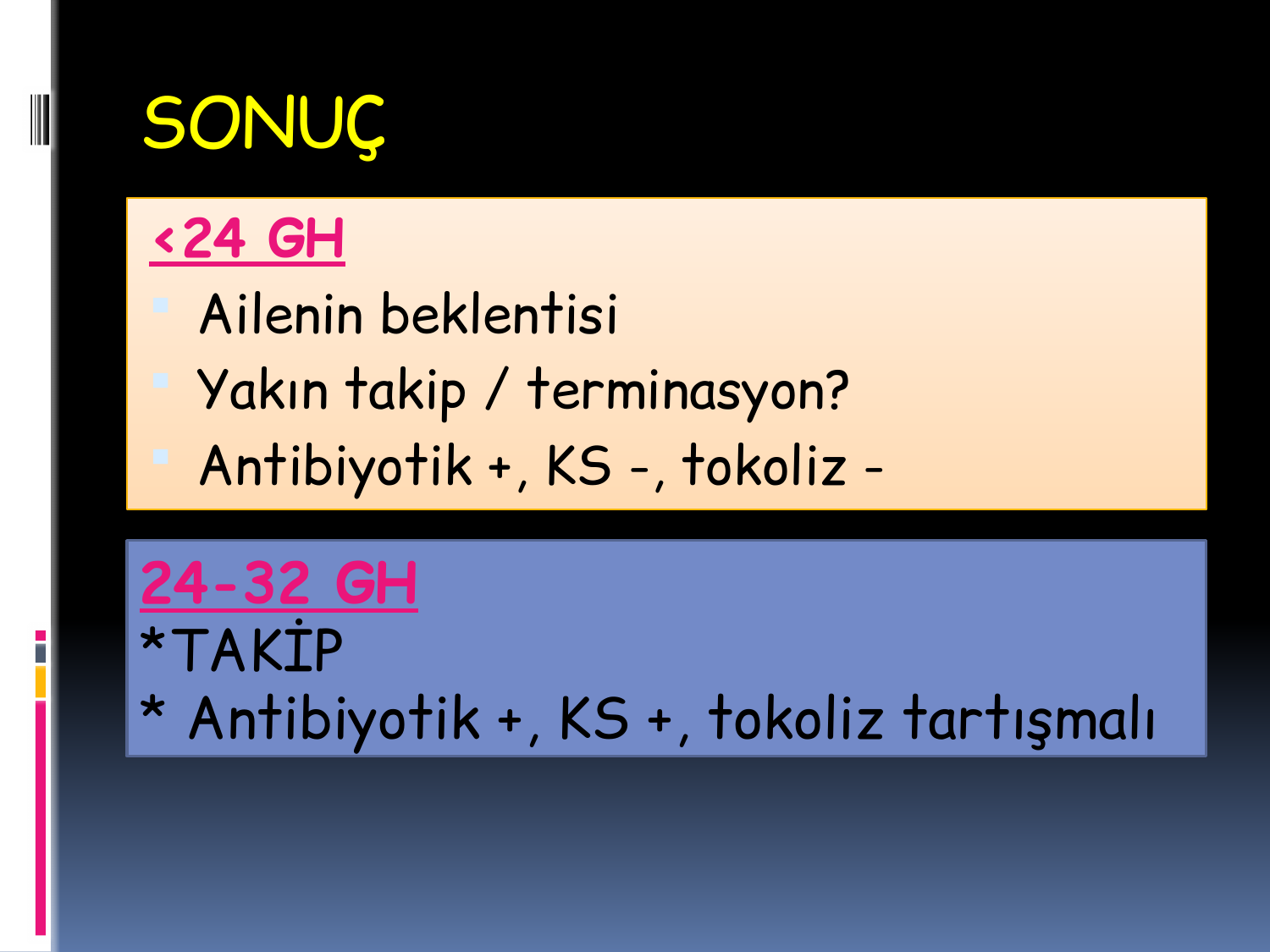

# SONUÇ
<24 GH
Ailenin beklentisi
Yakın takip / terminasyon?
Antibiyotik +, KS -, tokoliz -
24-32 GH
*TAKİP
* Antibiyotik +, KS +, tokoliz tartışmalı